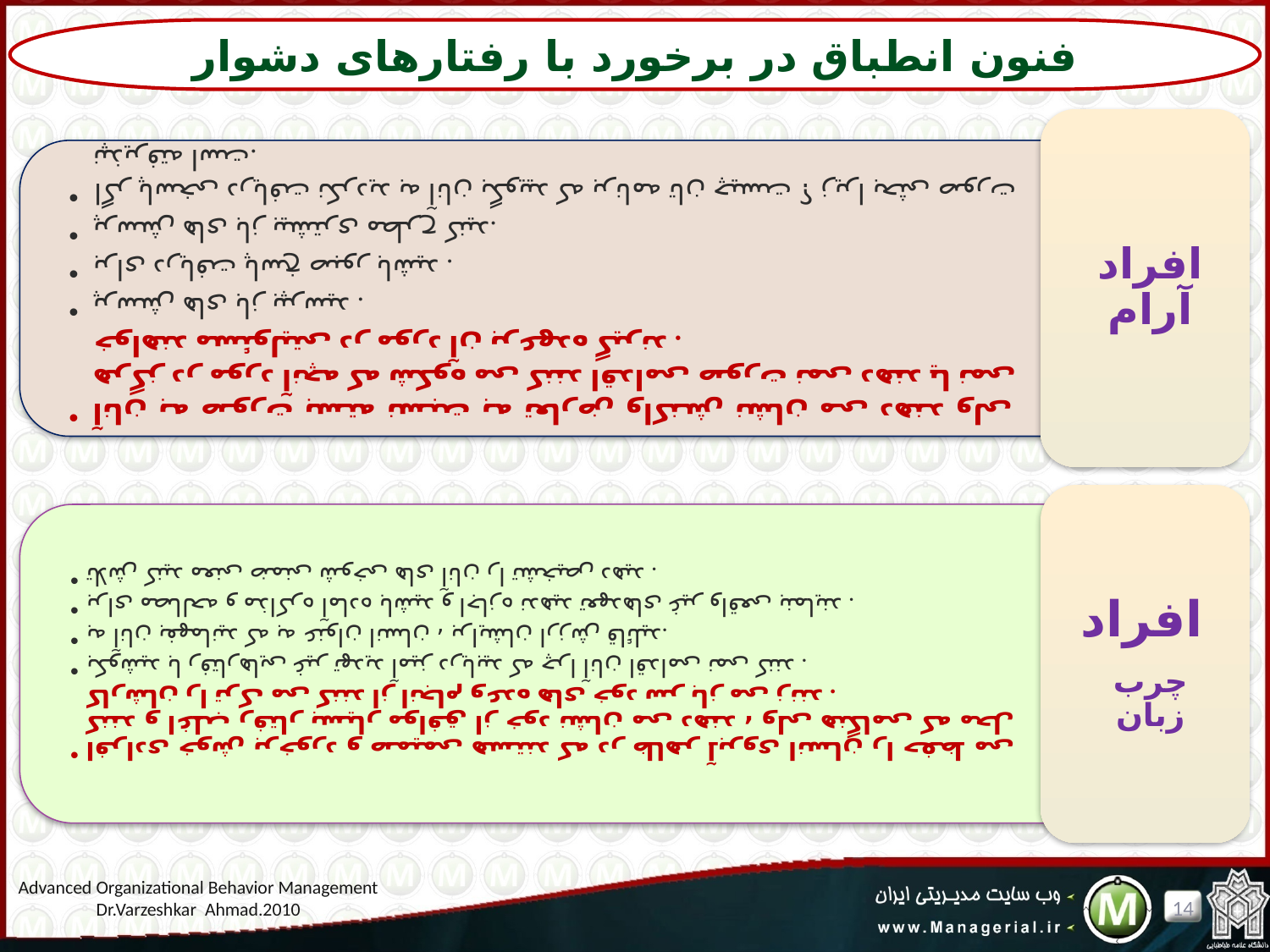

فنون انطباق در برخورد با رفتارهای دشوار
آنان به صورت بسته نسبت به تعارض واکنش نشان می دهند ولی هرگز در مورد آنچه که شکوه می کنند اقدامی صورت نمی دهند یا نمی خواهند مسئولیتی در مورد آن برعهده گیرند .
پرسش های باز بپرسید .
برای دریافت پاسخ صبور باشید .
پرسش های باز بیشتری مطرح کنید.
اگر پاسخی دریافت نکردید به آنان بگویید که برنامه تان چیست ؟ زیرا بحثی صورت نپذیرفته است.
افراد آرام
افرادی خوش برخورد و صمیمی هستند که در ظاهر آبروی انسان را حفظ می کنند و اغلب رفتار بسیار موافق از خود نشان می دهند ، ولی هنگامی که محل کارشان را ترک می کنند از انجام وعده های خود سر باز می زنند .
بکوشید با رفتارهایی غیر تهدید آمیز دریابید که چرا آنان اقدامی نمی کنند .
به آنان بفهمانید که به عنوان انسان ، برایشان ارزش قائلید.
برای مصالحه و مذاکره آماده باشید و اجازه ندهید تعهدهای غیر واقعی بنمایند .
تلاش کنید معنی ضمنی شوخی های آنان را تشخیص دهید .
افراد
چرب زبان
Advanced Organizational Behavior Management
Dr.Varzeshkar  Ahmad.2010
14